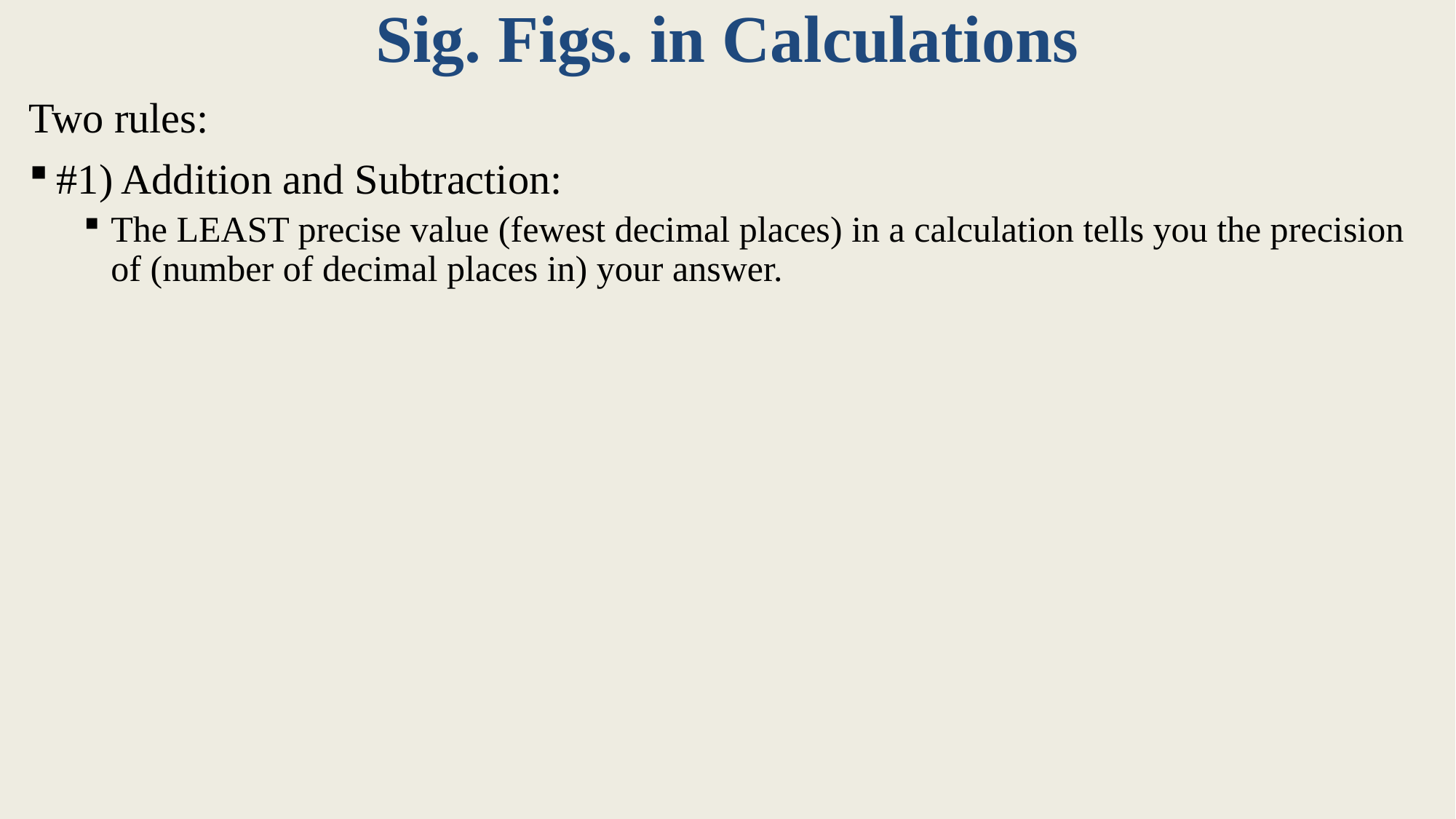

# Sig. Figs. in Calculations
Two rules:
#1) Addition and Subtraction:
The LEAST precise value (fewest decimal places) in a calculation tells you the precision of (number of decimal places in) your answer.